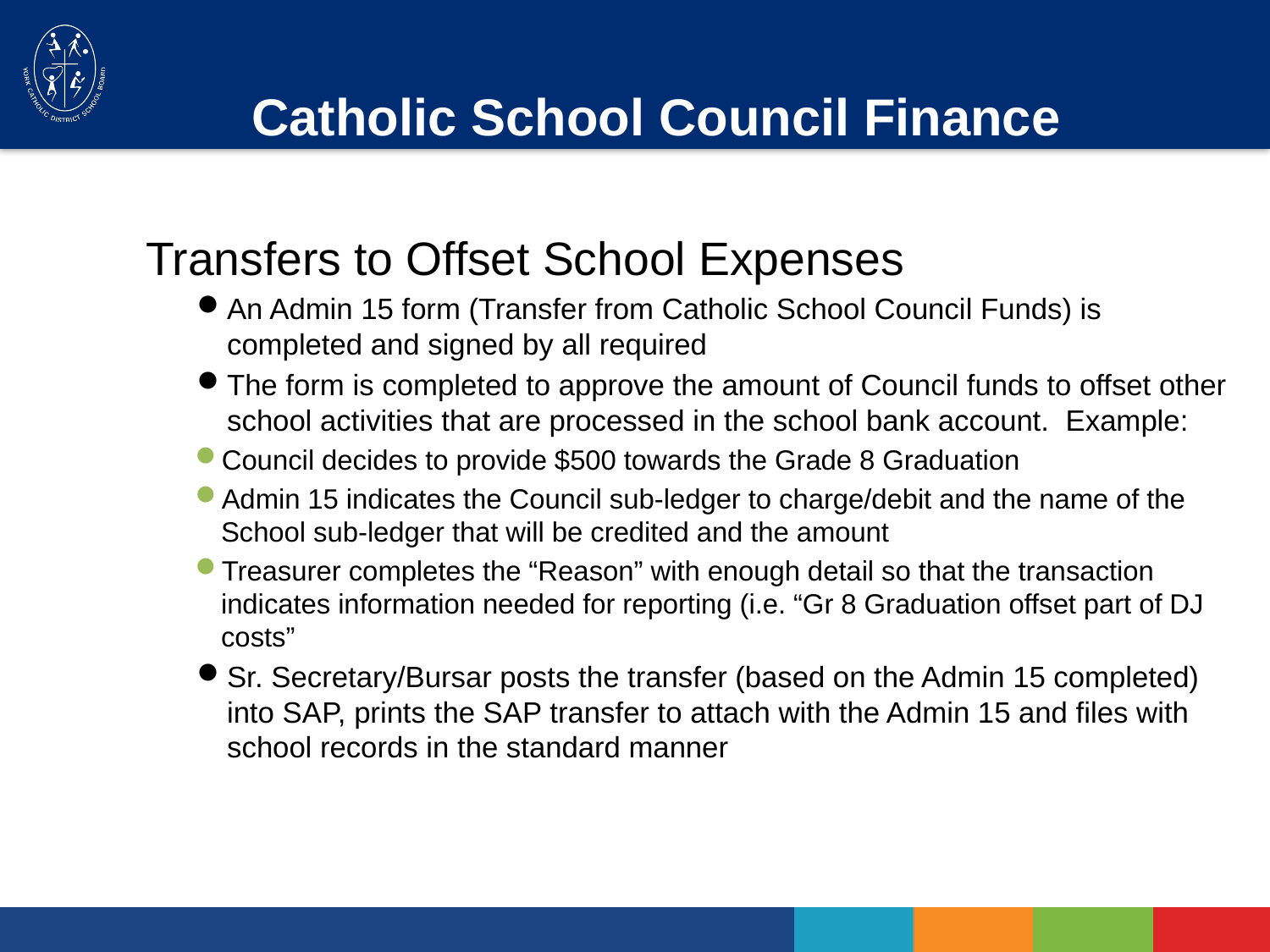

# Catholic School Council Finance Procedures
Transfers to Offset School Expenses
An Admin 15 form (Transfer from Catholic School Council Funds) is completed and signed by all required
The form is completed to approve the amount of Council funds to offset other school activities that are processed in the school bank account.  Example:
Council decides to provide $500 towards the Grade 8 Graduation
Admin 15 indicates the Council sub-ledger to charge/debit and the name of the School sub-ledger that will be credited and the amount
Treasurer completes the “Reason” with enough detail so that the transaction indicates information needed for reporting (i.e. “Gr 8 Graduation offset part of DJ costs”
Sr. Secretary/Bursar posts the transfer (based on the Admin 15 completed) into SAP, prints the SAP transfer to attach with the Admin 15 and files with school records in the standard manner